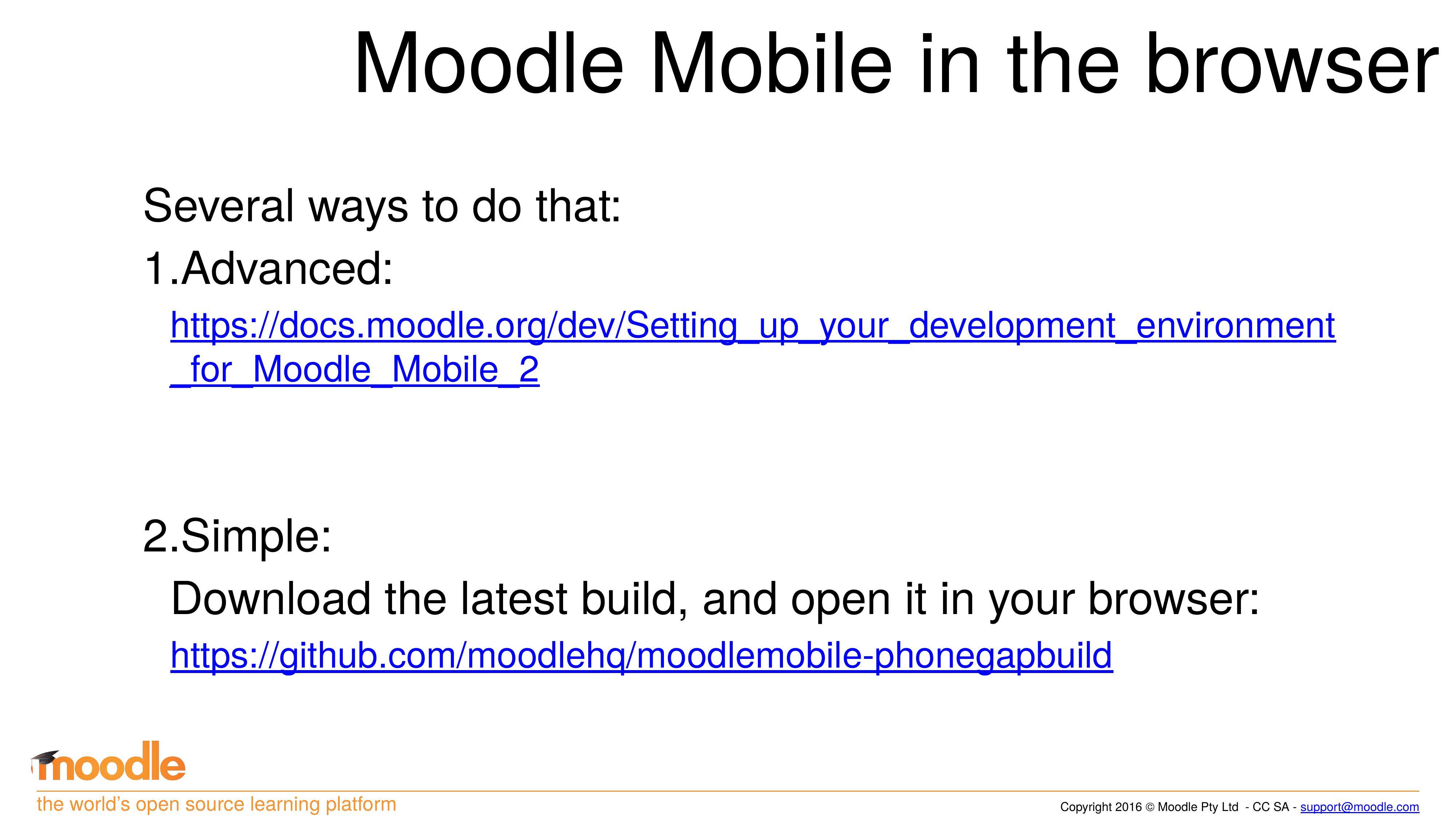

Moodle Mobile in the browser
Several ways to do that:
Advanced: https://docs.moodle.org/dev/Setting_up_your_development_environment_for_Moodle_Mobile_2
Simple:
Download the latest build, and open it in your browser: https://github.com/moodlehq/moodlemobile-phonegapbuild